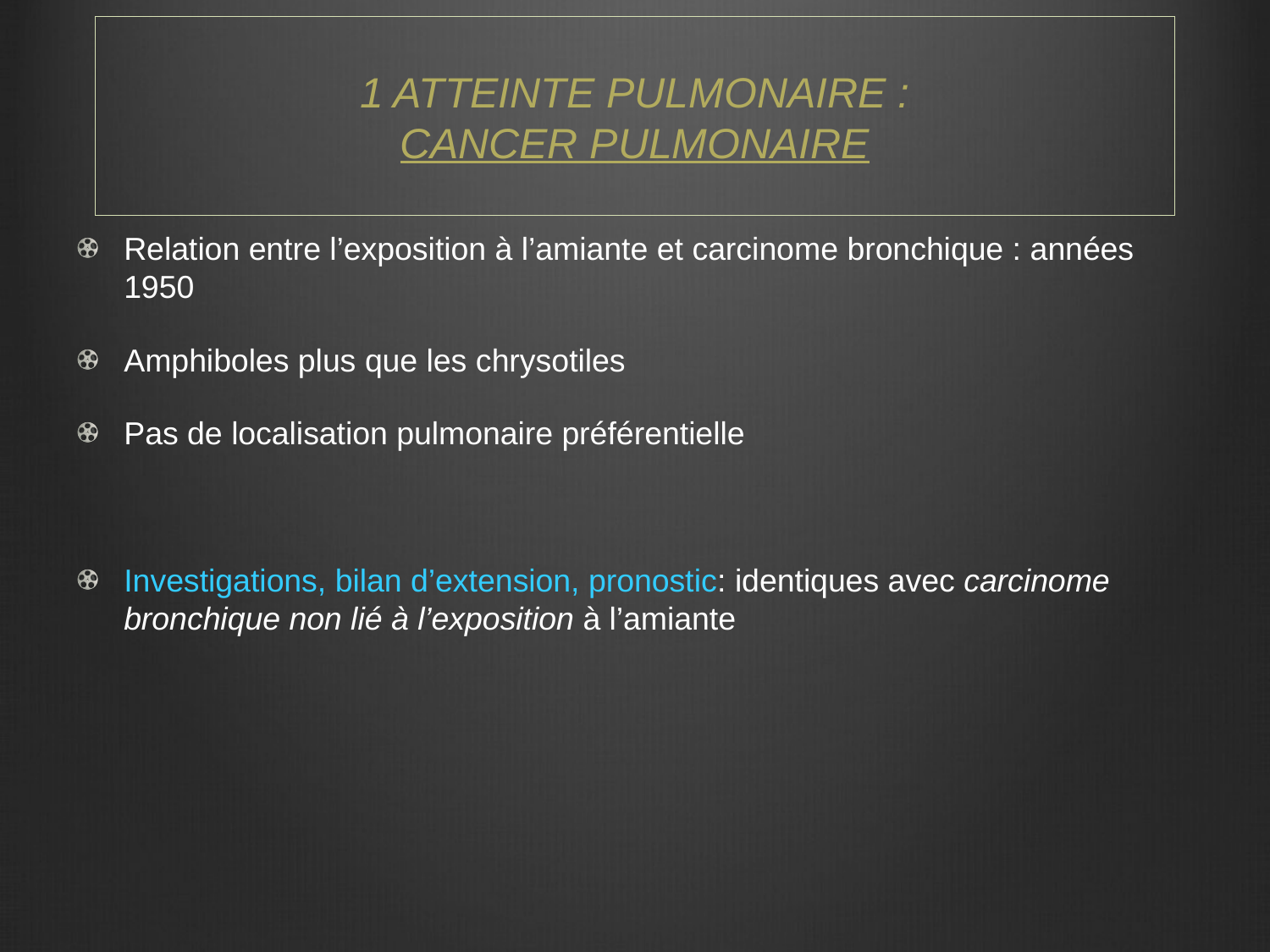

# 1 ATTEINTE PULMONAIRE : CANCER PULMONAIRE
Relation entre l’exposition à l’amiante et carcinome bronchique : années 1950
Amphiboles plus que les chrysotiles
Pas de localisation pulmonaire préférentielle

Investigations, bilan d’extension, pronostic: identiques avec carcinome bronchique non lié à l’exposition à l’amiante